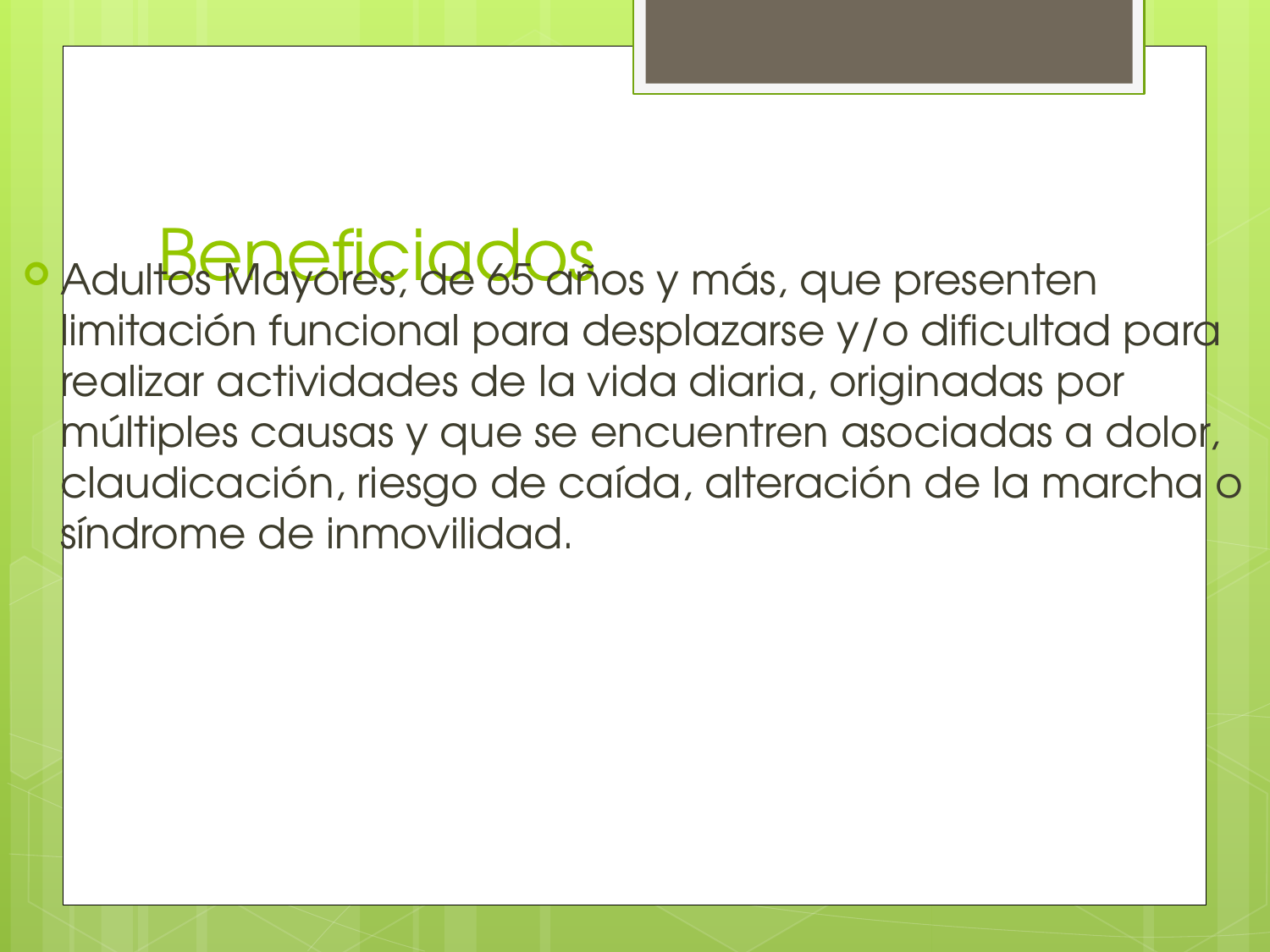

# Beneficiados
Adultos Mayores, de 65 años y más, que presenten limitación funcional para desplazarse y/o dificultad para realizar actividades de la vida diaria, originadas por múltiples causas y que se encuentren asociadas a dolor, claudicación, riesgo de caída, alteración de la marcha o síndrome de inmovilidad.